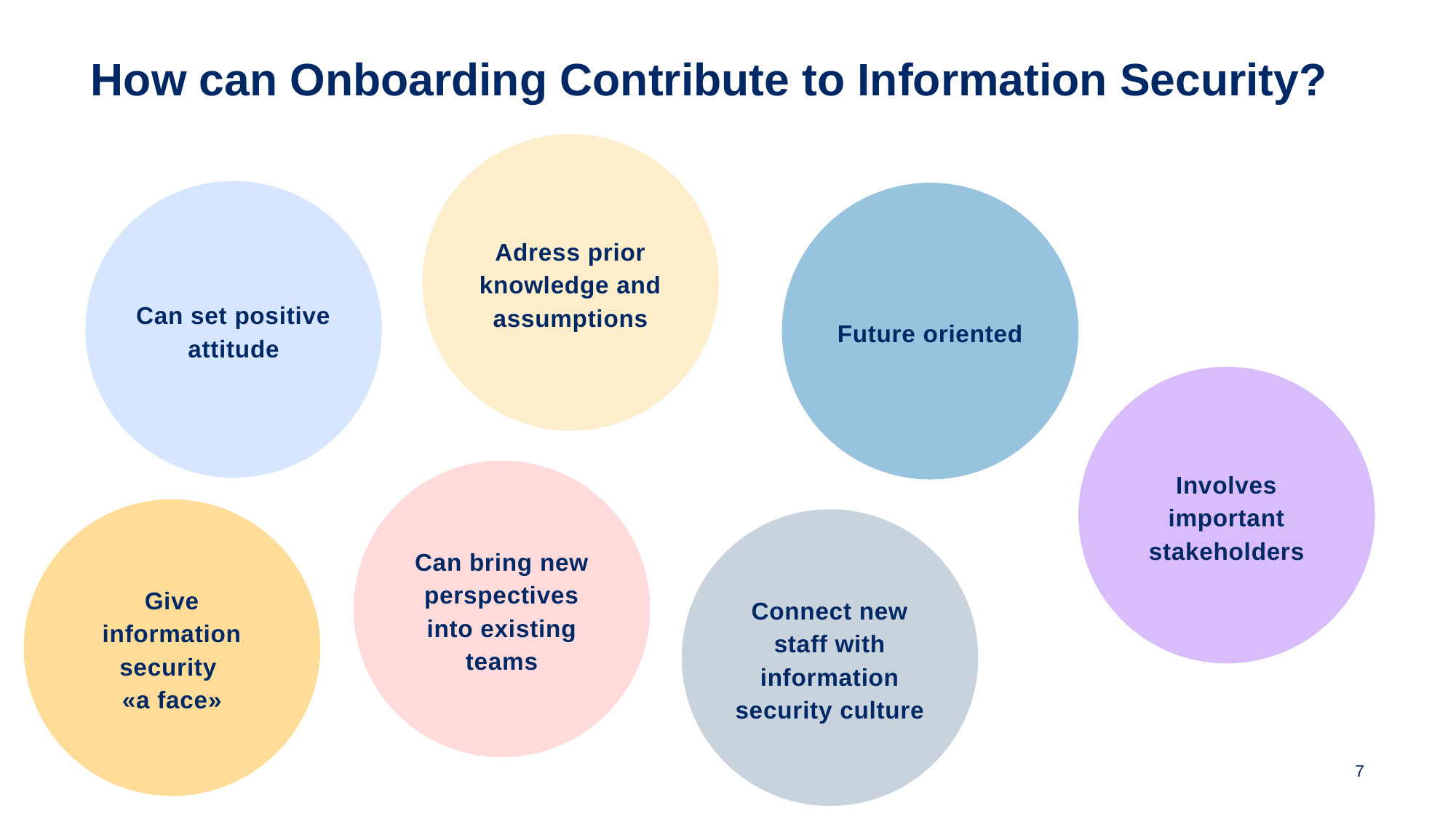

# How can Onboarding Contribute to Information Security?
Adress prior knowledge and assumptions
Can set positive attitude
Future oriented
Involves important stakeholders
Can bring new perspectives into existing teams
Give information security
«a face»
Connect new staff with information security culture
7